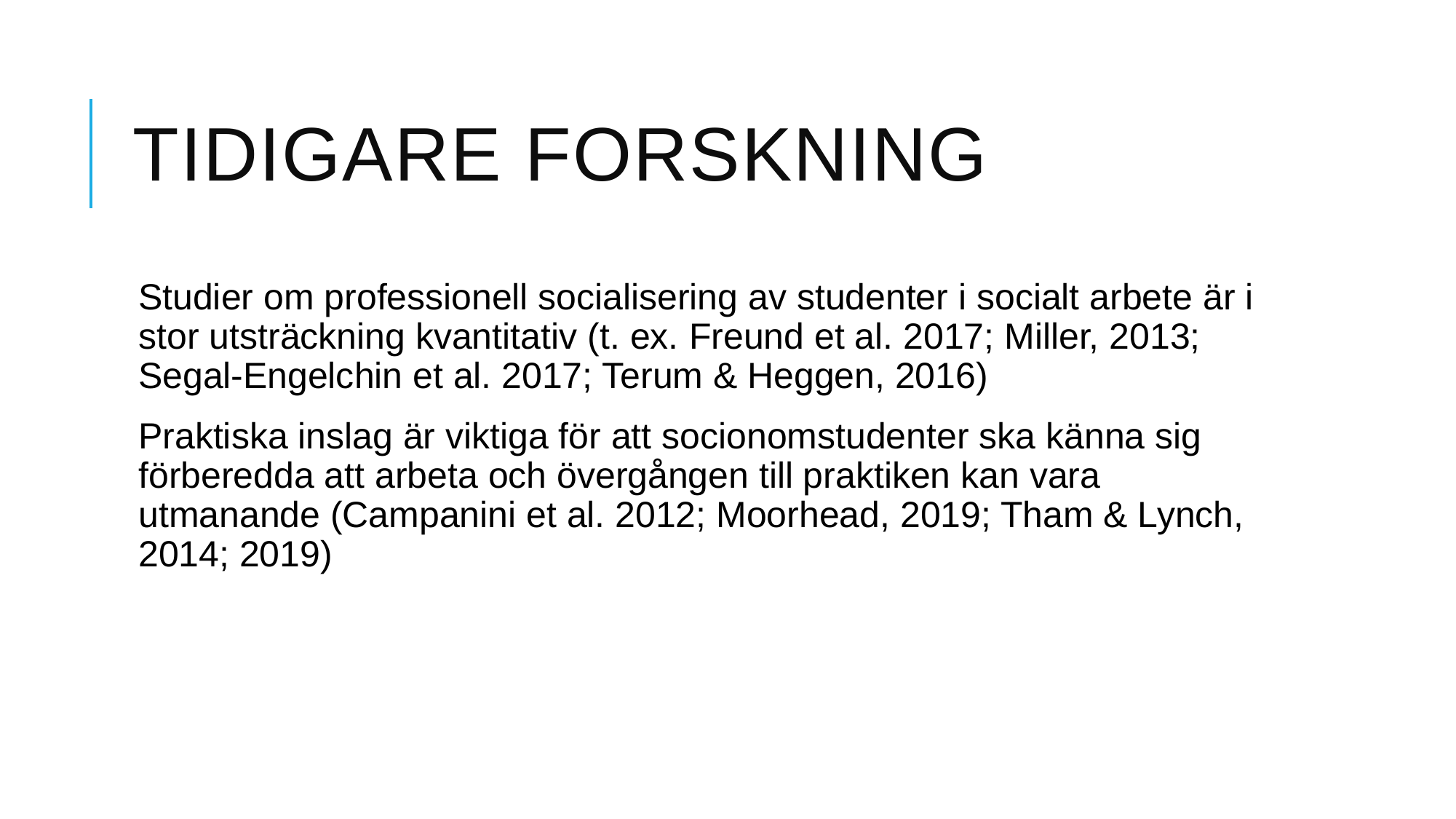

# Tidigare forskning
Studier om professionell socialisering av studenter i socialt arbete är i stor utsträckning kvantitativ (t. ex. Freund et al. 2017; Miller, 2013; Segal-Engelchin et al. 2017; Terum & Heggen, 2016)
Praktiska inslag är viktiga för att socionomstudenter ska känna sig förberedda att arbeta och övergången till praktiken kan vara utmanande (Campanini et al. 2012; Moorhead, 2019; Tham & Lynch, 2014; 2019)